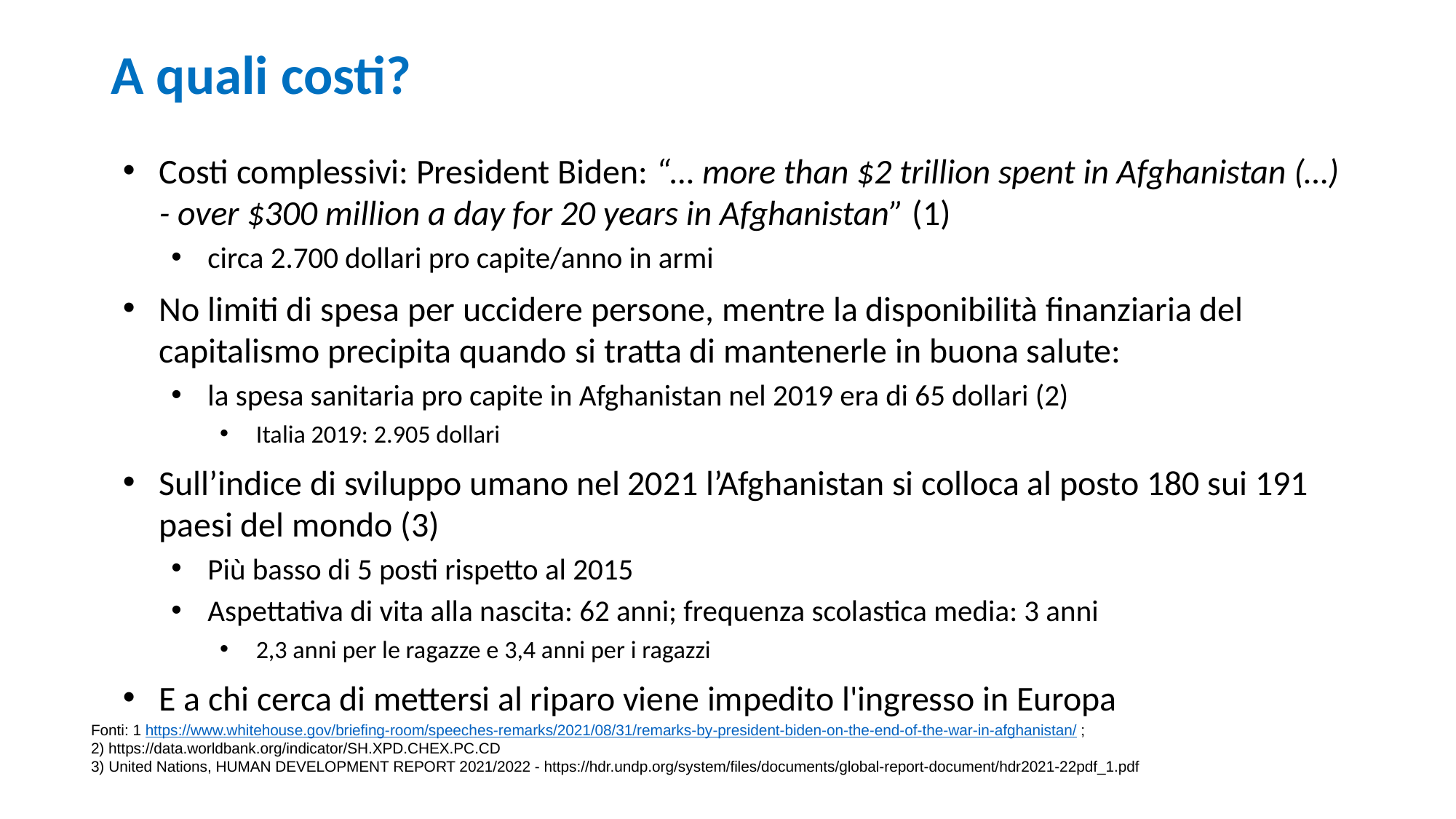

# A quali costi?
Costi complessivi: President Biden: “… more than $2 trillion spent in Afghanistan (…) - over $300 million a day for 20 years in Afghanistan” (1)
circa 2.700 dollari pro capite/anno in armi
No limiti di spesa per uccidere persone, mentre la disponibilità finanziaria del capitalismo precipita quando si tratta di mantenerle in buona salute:
la spesa sanitaria pro capite in Afghanistan nel 2019 era di 65 dollari (2)
Italia 2019: 2.905 dollari
Sull’indice di sviluppo umano nel 2021 l’Afghanistan si colloca al posto 180 sui 191 paesi del mondo (3)
Più basso di 5 posti rispetto al 2015
Aspettativa di vita alla nascita: 62 anni; frequenza scolastica media: 3 anni
2,3 anni per le ragazze e 3,4 anni per i ragazzi
E a chi cerca di mettersi al riparo viene impedito l'ingresso in Europa
Fonti: 1 https://www.whitehouse.gov/briefing-room/speeches-remarks/2021/08/31/remarks-by-president-biden-on-the-end-of-the-war-in-afghanistan/ ;
2) https://data.worldbank.org/indicator/SH.XPD.CHEX.PC.CD
3) United Nations, HUMAN DEVELOPMENT REPORT 2021/2022 - https://hdr.undp.org/system/files/documents/global-report-document/hdr2021-22pdf_1.pdf